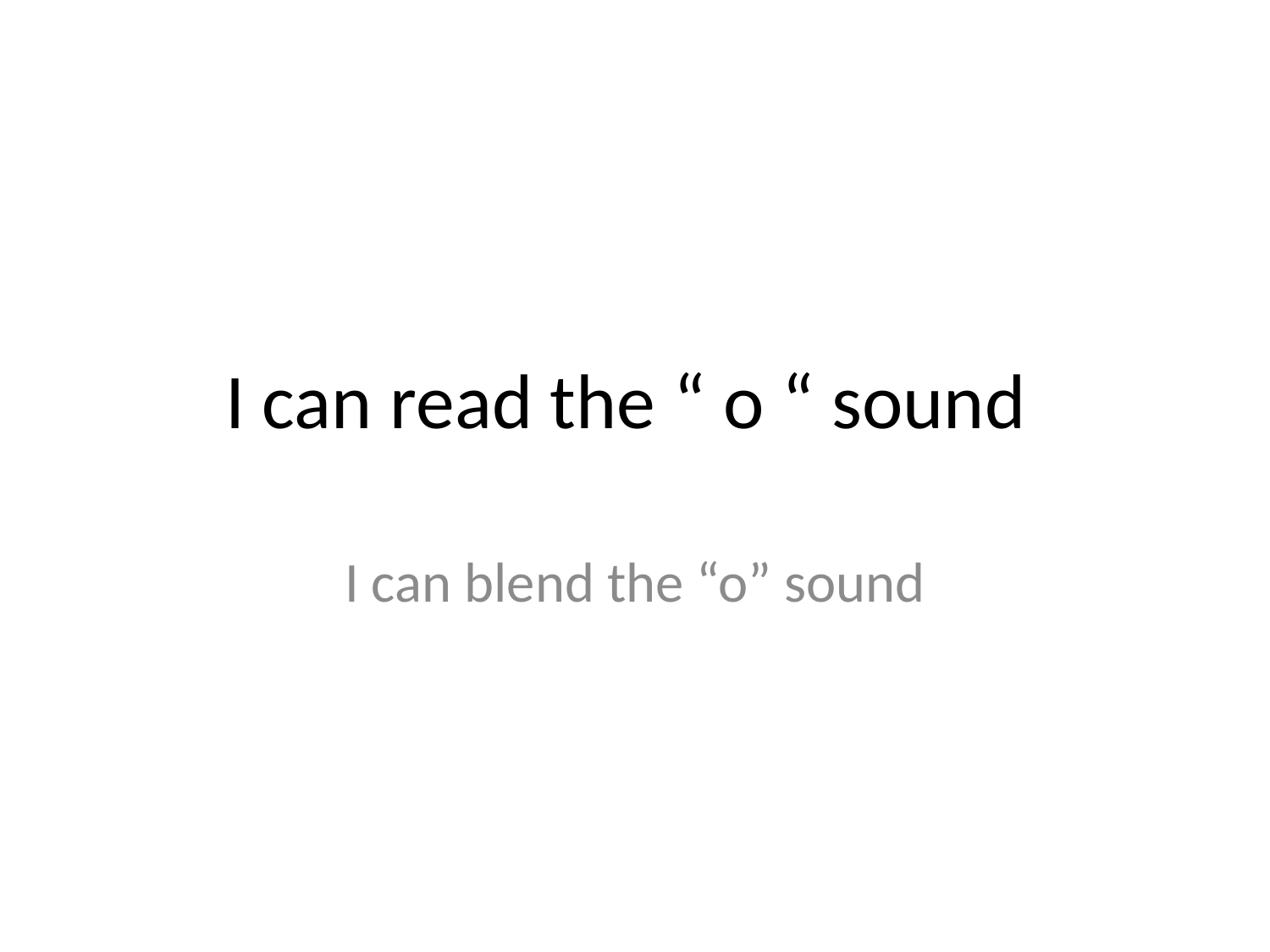

# I can read the “ o “ sound
I can blend the “o” sound